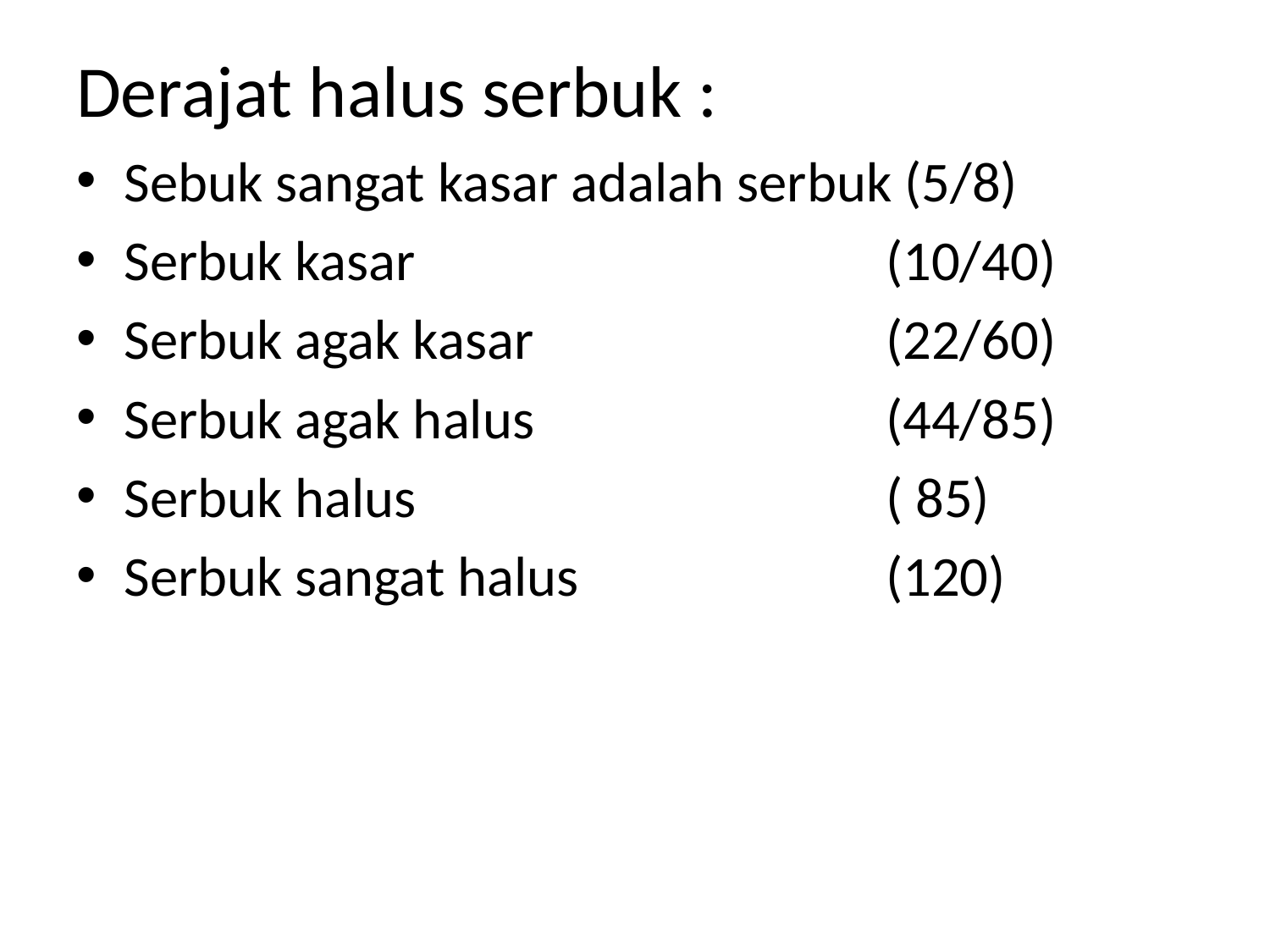

# Derajat halus serbuk :
Sebuk sangat kasar adalah serbuk (5/8)
Serbuk kasar				(10/40)
Serbuk agak kasar			(22/60)
Serbuk agak halus			(44/85)
Serbuk halus				( 85)
Serbuk sangat halus			(120)